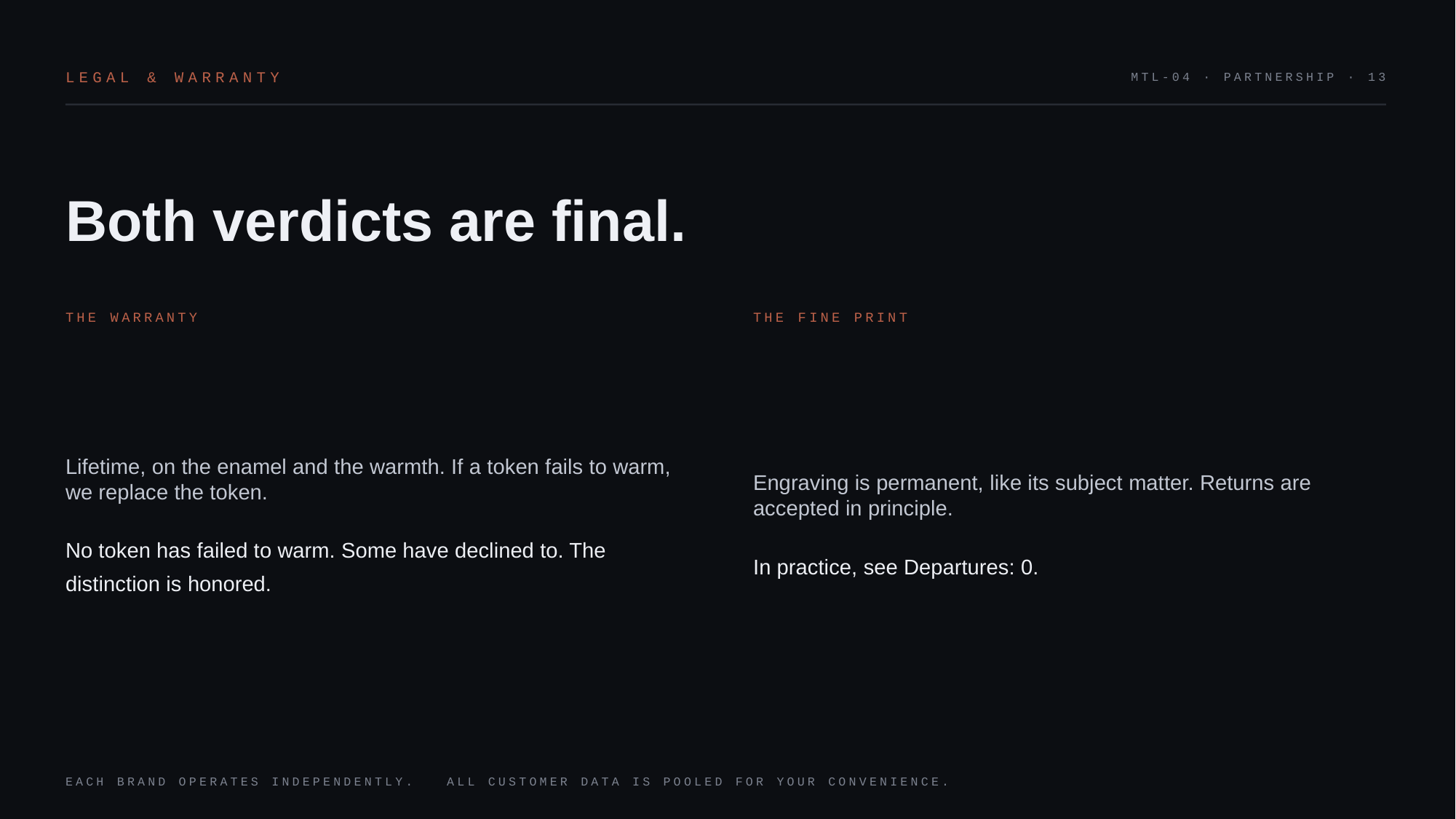

LEGAL & WARRANTY
MTL-04 · PARTNERSHIP · 13

Both verdicts are final.
THE WARRANTY
THE FINE PRINT
Lifetime, on the enamel and the warmth. If a token fails to warm, we replace the token.

No token has failed to warm. Some have declined to. The distinction is honored.
Engraving is permanent, like its subject matter. Returns are accepted in principle.

In practice, see Departures: 0.
EACH BRAND OPERATES INDEPENDENTLY.   ALL CUSTOMER DATA IS POOLED FOR YOUR CONVENIENCE.